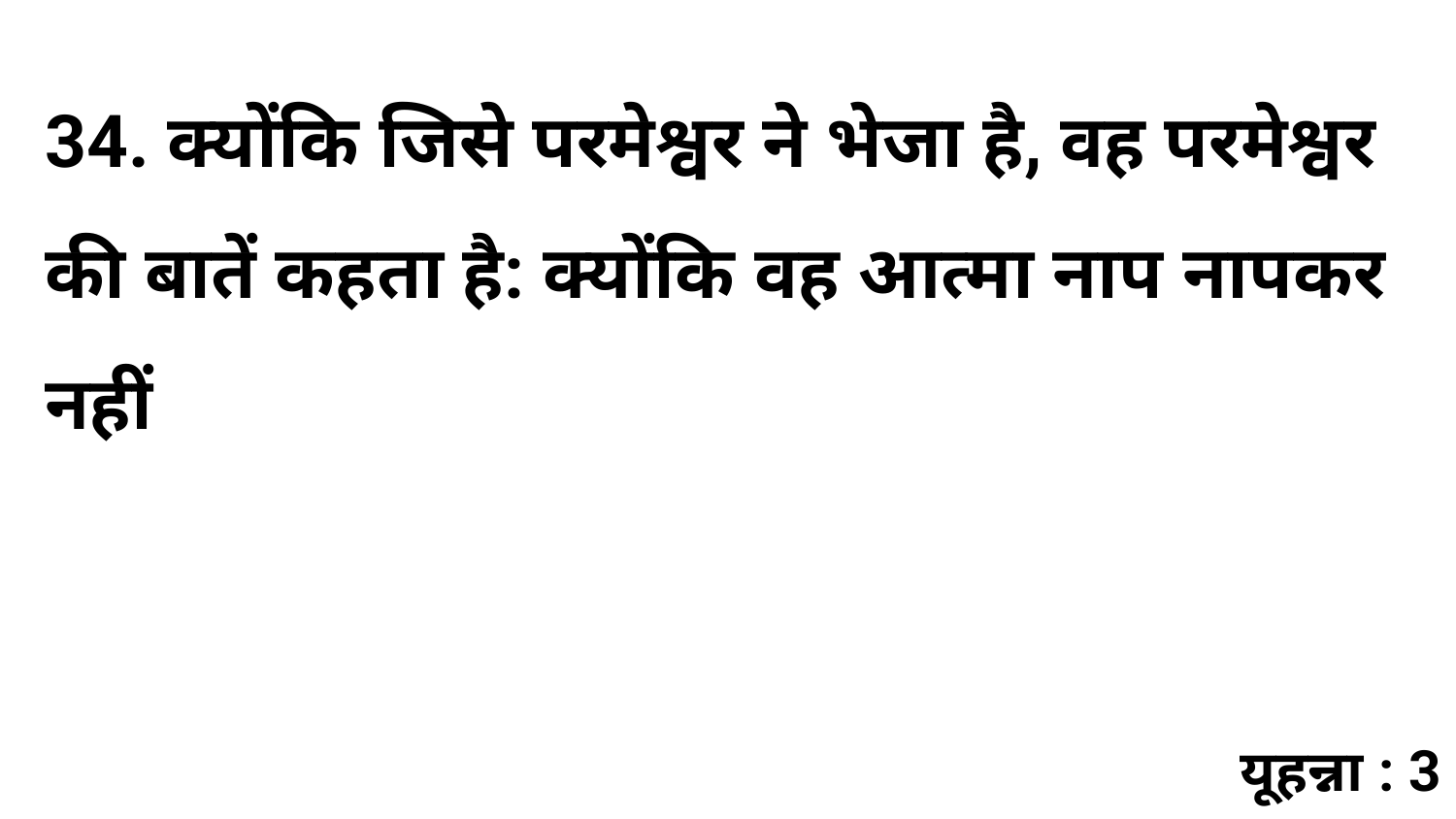

34. क्योंकि जिसे परमेश्वर ने भेजा है, वह परमेश्वर की बातें कहता है: क्योंकि वह आत्मा नाप नापकर नहीं
यूहन्ना : 3